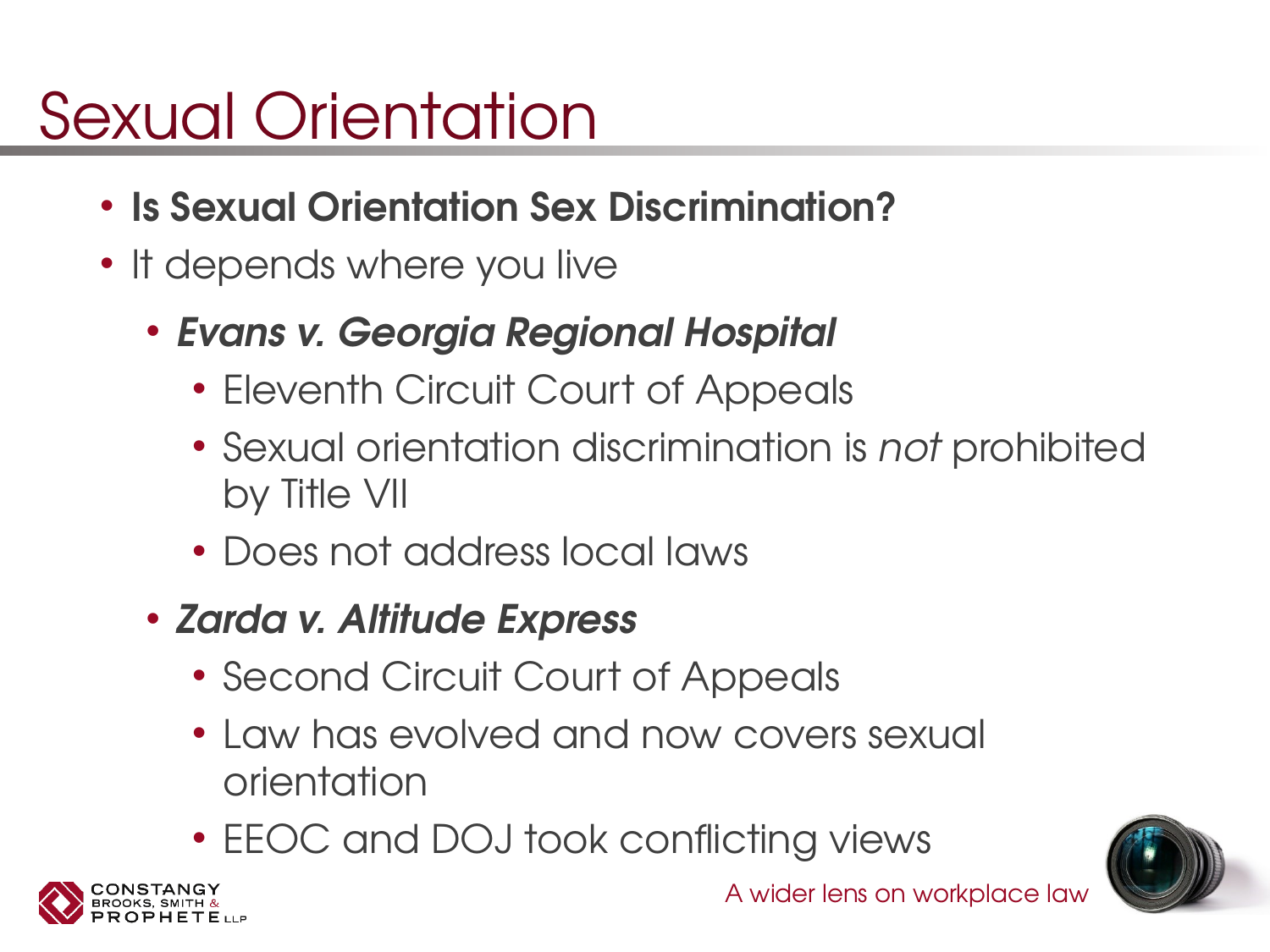

# Sexual Orientation
Is Sexual Orientation Sex Discrimination?
It depends where you live
Evans v. Georgia Regional Hospital
Eleventh Circuit Court of Appeals
Sexual orientation discrimination is not prohibited by Title VII
Does not address local laws
Zarda v. Altitude Express
Second Circuit Court of Appeals
Law has evolved and now covers sexual orientation
EEOC and DOJ took conflicting views